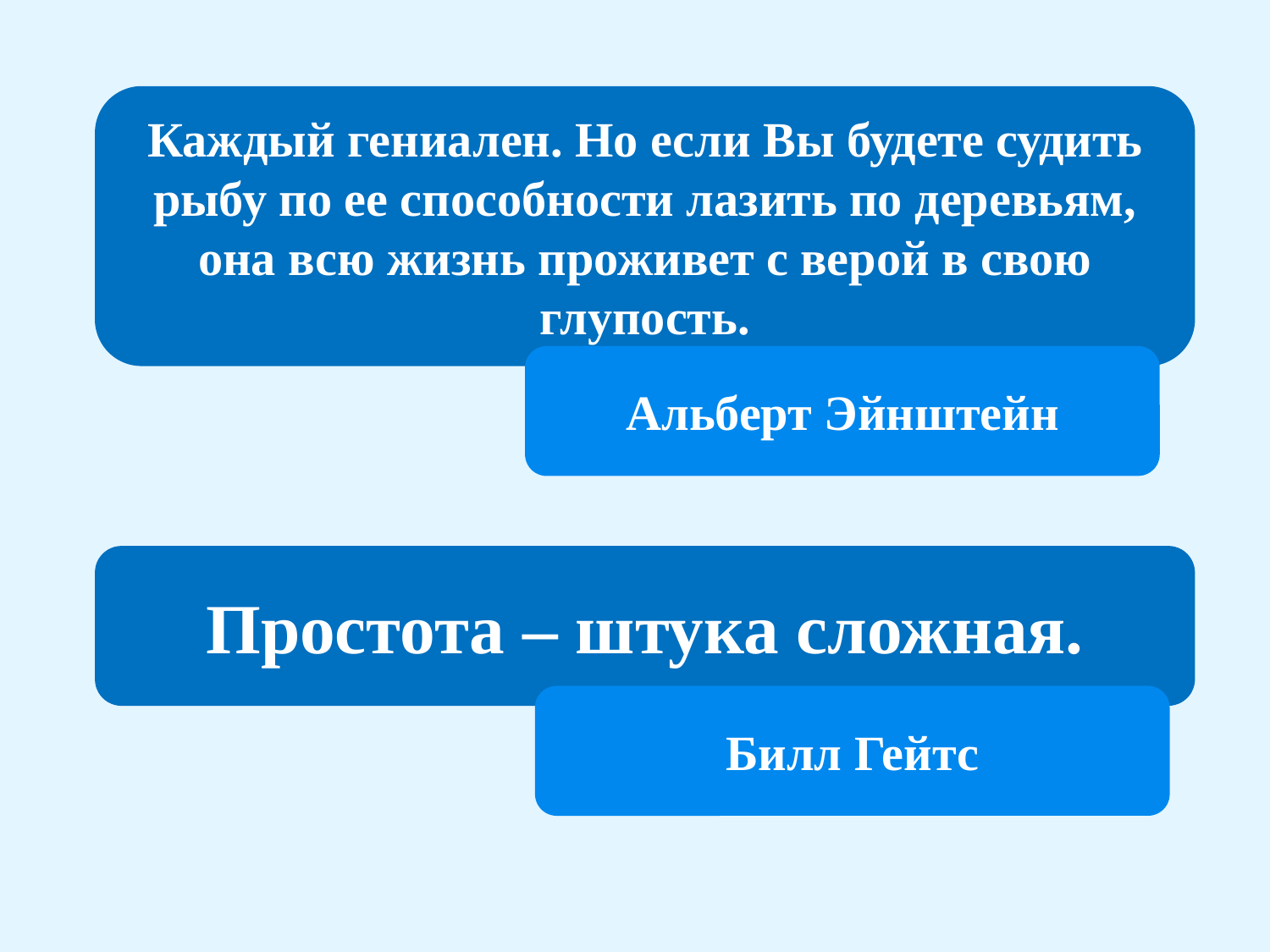

Каждый гениален. Но если Вы будете судить рыбу по ее способности лазить по деревьям, она всю жизнь проживет с верой в свою глупость.
Альберт Эйнштейн
Простота – штука сложная.
Билл Гейтс